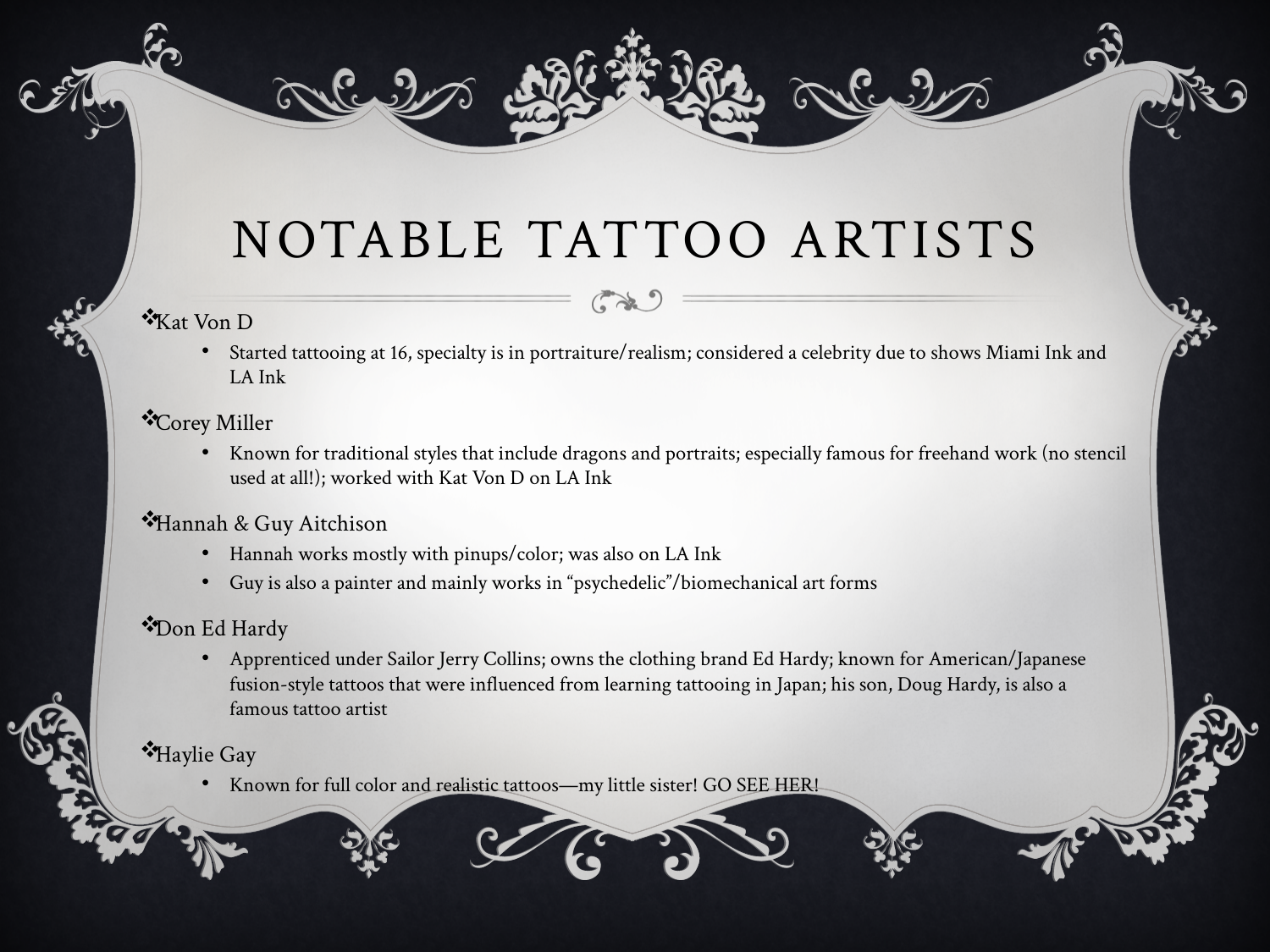

# Notable Tattoo Artists
Kat Von D
Started tattooing at 16, specialty is in portraiture/realism; considered a celebrity due to shows Miami Ink and LA Ink
Corey Miller
Known for traditional styles that include dragons and portraits; especially famous for freehand work (no stencil used at all!); worked with Kat Von D on LA Ink
Hannah & Guy Aitchison
Hannah works mostly with pinups/color; was also on LA Ink
Guy is also a painter and mainly works in “psychedelic”/biomechanical art forms
Don Ed Hardy
Apprenticed under Sailor Jerry Collins; owns the clothing brand Ed Hardy; known for American/Japanese fusion-style tattoos that were influenced from learning tattooing in Japan; his son, Doug Hardy, is also a famous tattoo artist
Haylie Gay
Known for full color and realistic tattoos—my little sister! GO SEE HER!